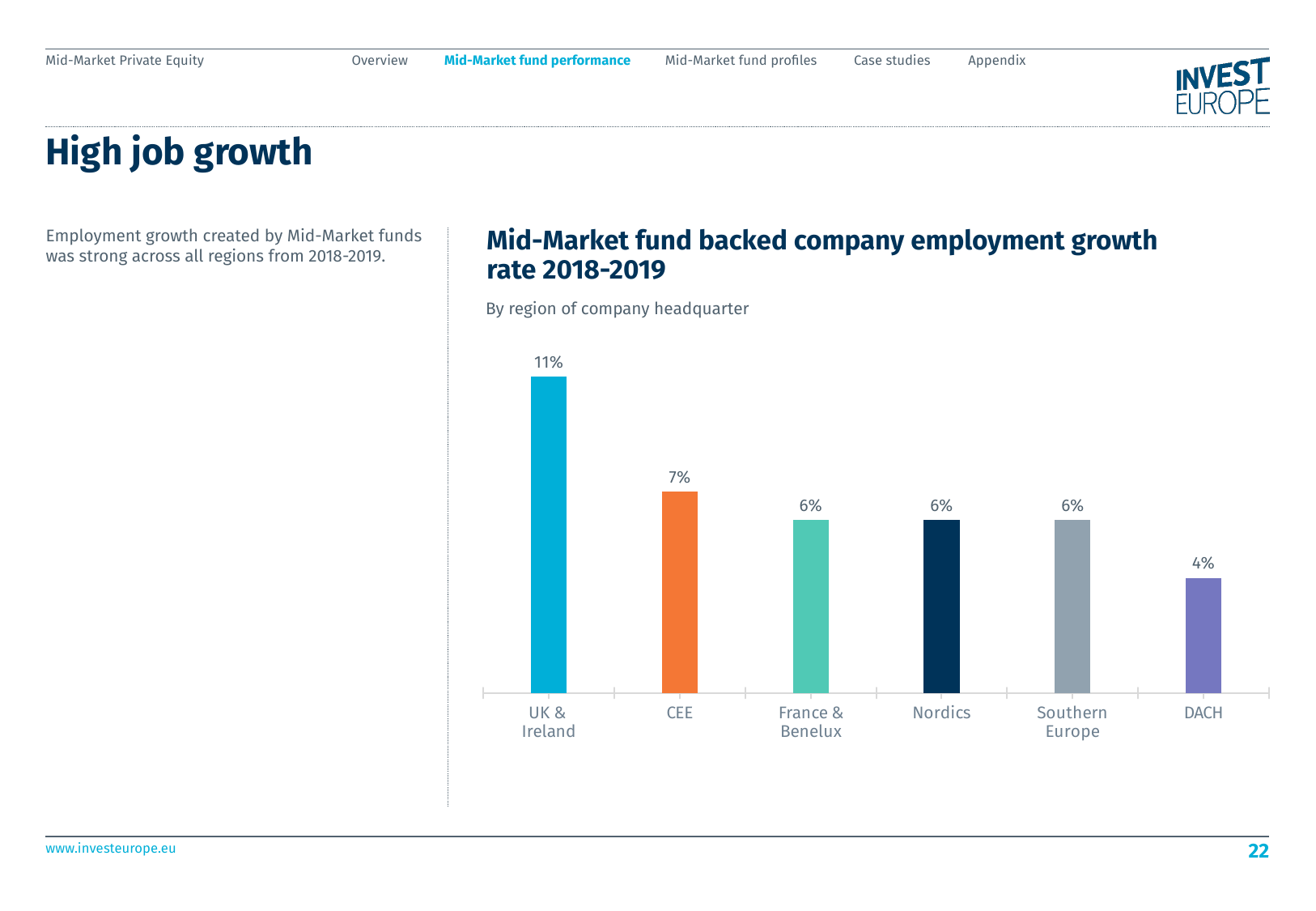

# High job growth
Employment growth created by Mid-Market funds was strong across all regions from 2018-2019.
Mid-Market fund backed company employment growth rate 2018-2019
By region of company headquarter

### Chart

| Category | Series 1 |
|---|---|
| UK &
Ireland | 0.11 |
| CEE | 0.07 |
| France &
Benelux | 0.06 |
| Nordics | 0.06 |
| Southern Europe | 0.06 |
| DACH | 0.04 |
22
www.investeurope.eu